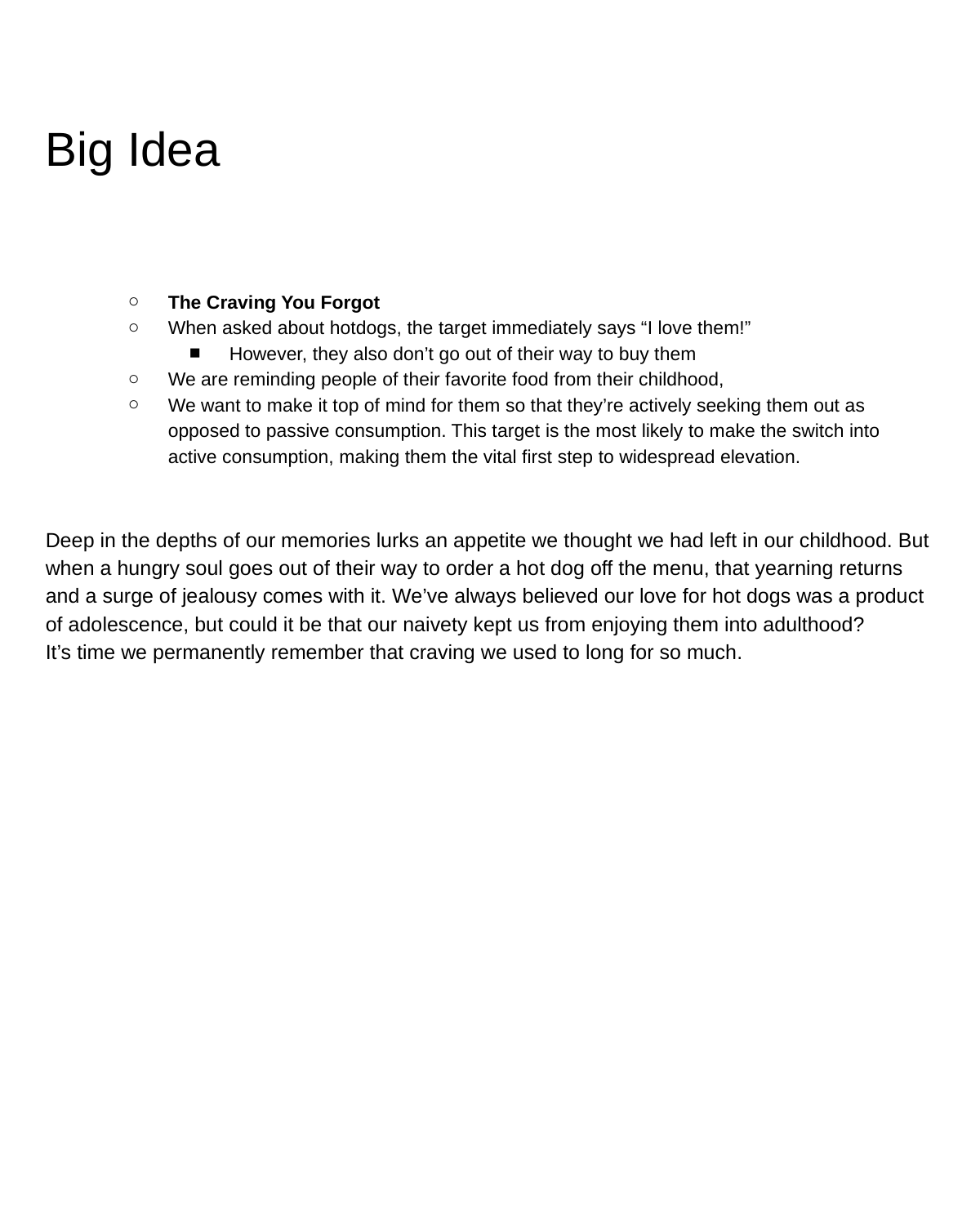

# Big Idea
The Craving You Forgot
When asked about hotdogs, the target immediately says “I love them!”
However, they also don’t go out of their way to buy them
We are reminding people of their favorite food from their childhood,
We want to make it top of mind for them so that they’re actively seeking them out as opposed to passive consumption. This target is the most likely to make the switch into active consumption, making them the vital first step to widespread elevation.

Deep in the depths of our memories lurks an appetite we thought we had left in our childhood. But when a hungry soul goes out of their way to order a hot dog off the menu, that yearning returns and a surge of jealousy comes with it. We’ve always believed our love for hot dogs was a product of adolescence, but could it be that our naivety kept us from enjoying them into adulthood?
It’s time we permanently remember that craving we used to long for so much.